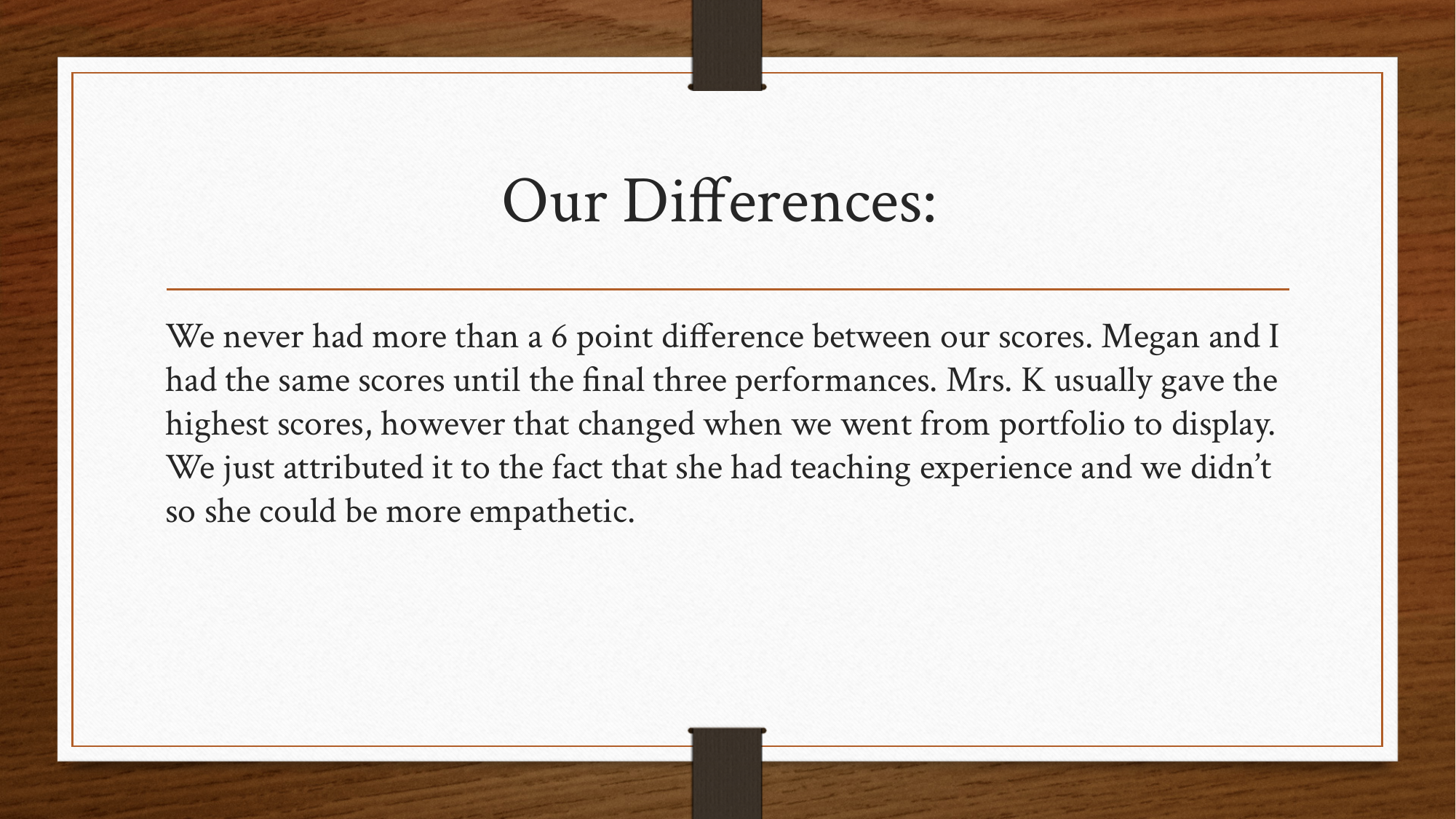

# Our Differences:
We never had more than a 6 point difference between our scores. Megan and I had the same scores until the final three performances. Mrs. K usually gave the highest scores, however that changed when we went from portfolio to display. We just attributed it to the fact that she had teaching experience and we didn’t so she could be more empathetic.